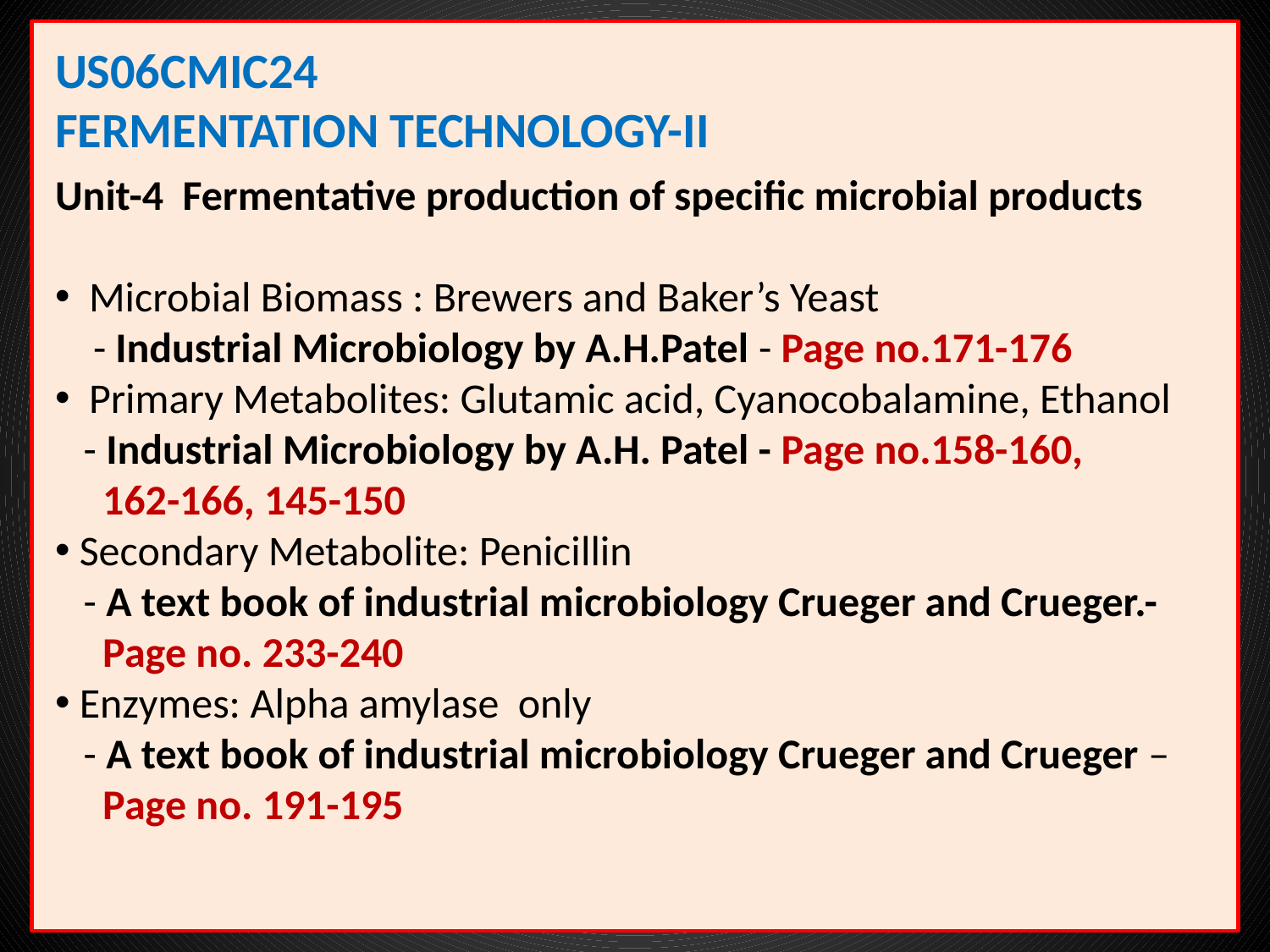

US06CMIC24
Fermentation Technology-II
Unit-4  Fermentative production of specific microbial products

  Microbial Biomass : Brewers and Baker’s Yeast
    - Industrial Microbiology by A.H.Patel - Page no.171-176
  Primary Metabolites: Glutamic acid, Cyanocobalamine, Ethanol
   - Industrial Microbiology by A.H. Patel - Page no.158-160,
     162-166, 145-150
 Secondary Metabolite: Penicillin
   - A text book of industrial microbiology Crueger and Crueger.-
     Page no. 233-240
 Enzymes: Alpha amylase  only
   - A text book of industrial microbiology Crueger and Crueger –
     Page no. 191-195